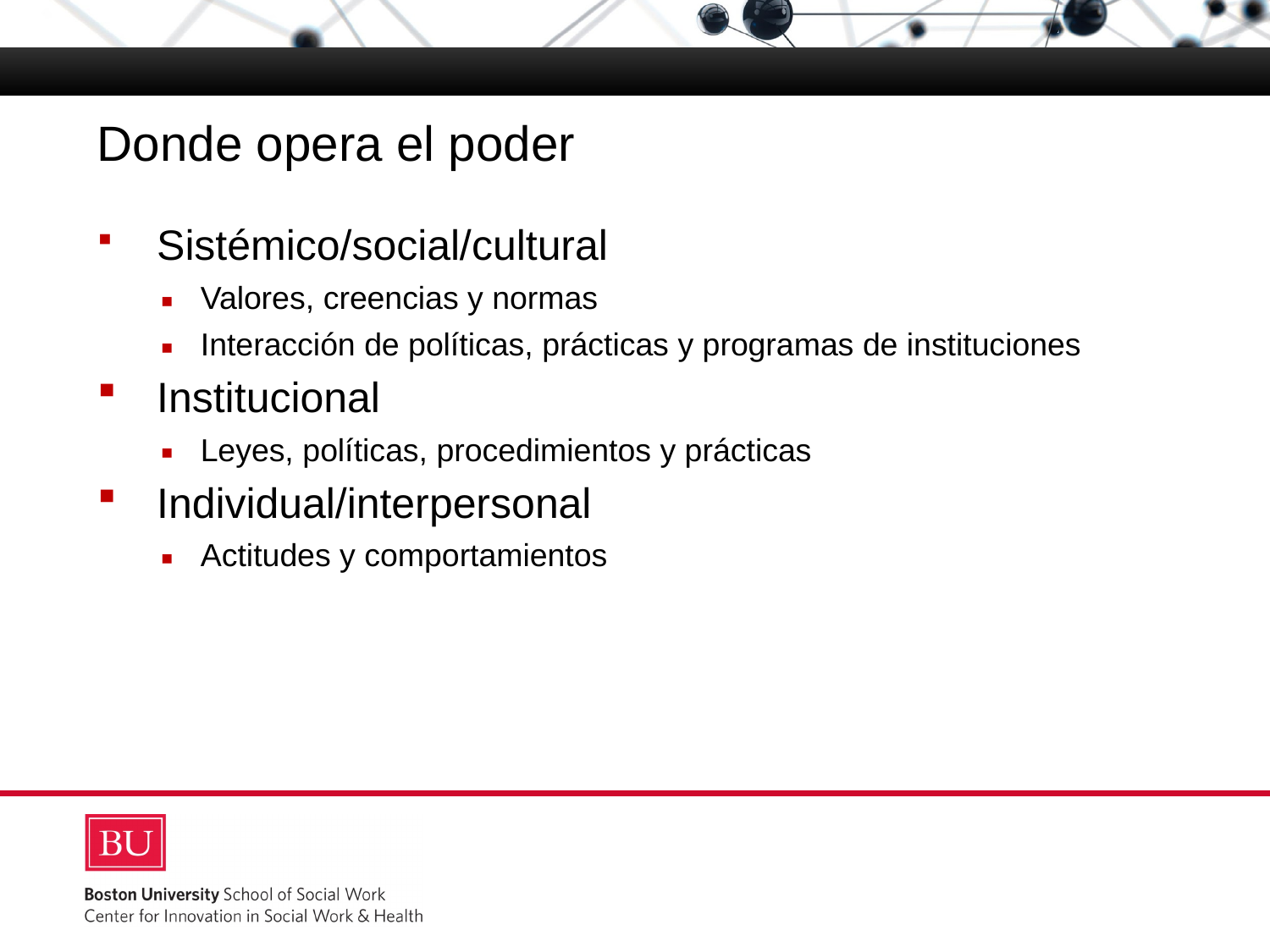

# Donde opera el poder
 Sistémico/social/cultural
Valores, creencias y normas
Interacción de políticas, prácticas y programas de instituciones
 Institucional
Leyes, políticas, procedimientos y prácticas
 Individual/interpersonal
Actitudes y comportamientos